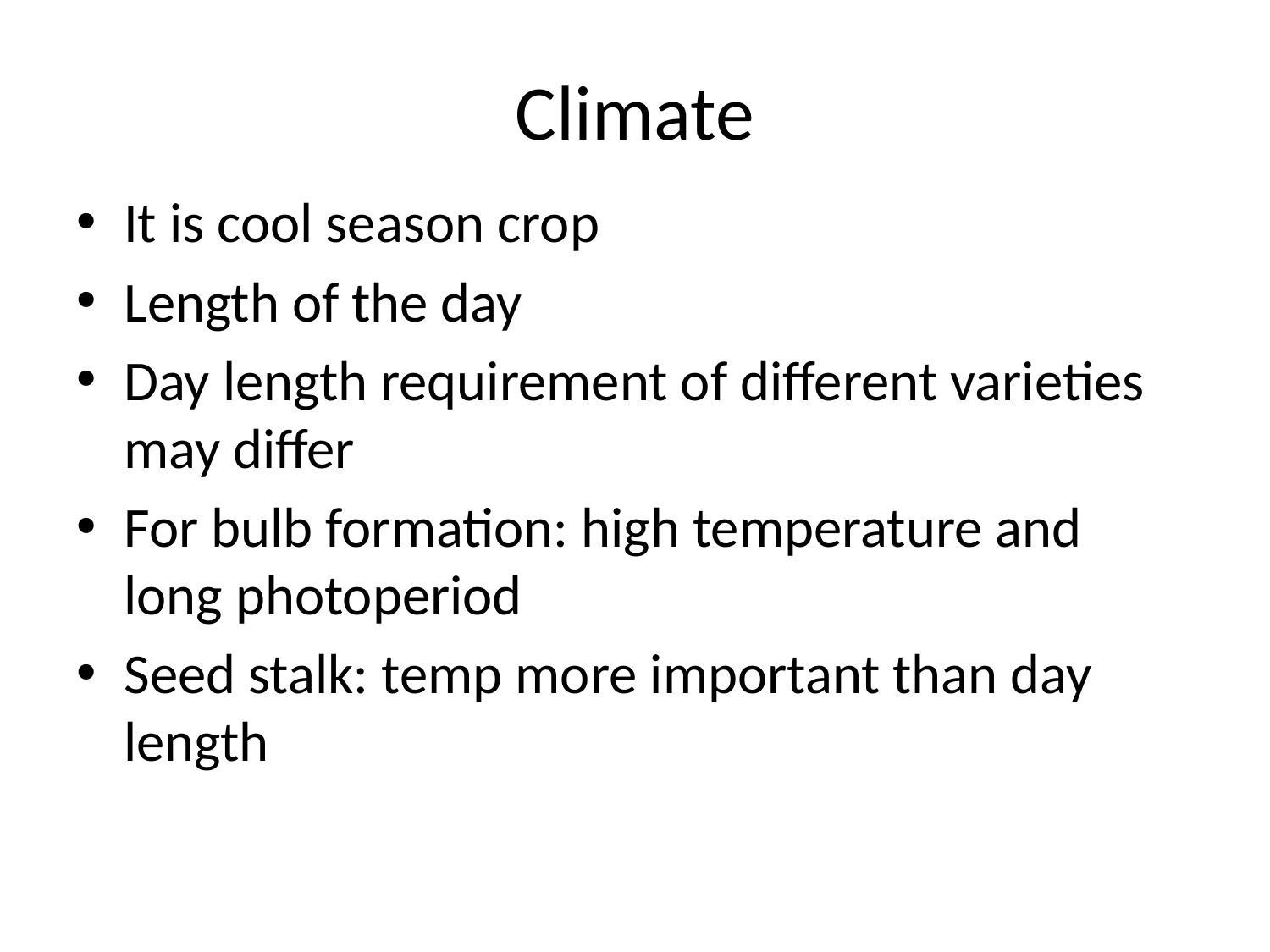

# Climate
It is cool season crop
Length of the day
Day length requirement of different varieties may differ
For bulb formation: high temperature and long photoperiod
Seed stalk: temp more important than day length